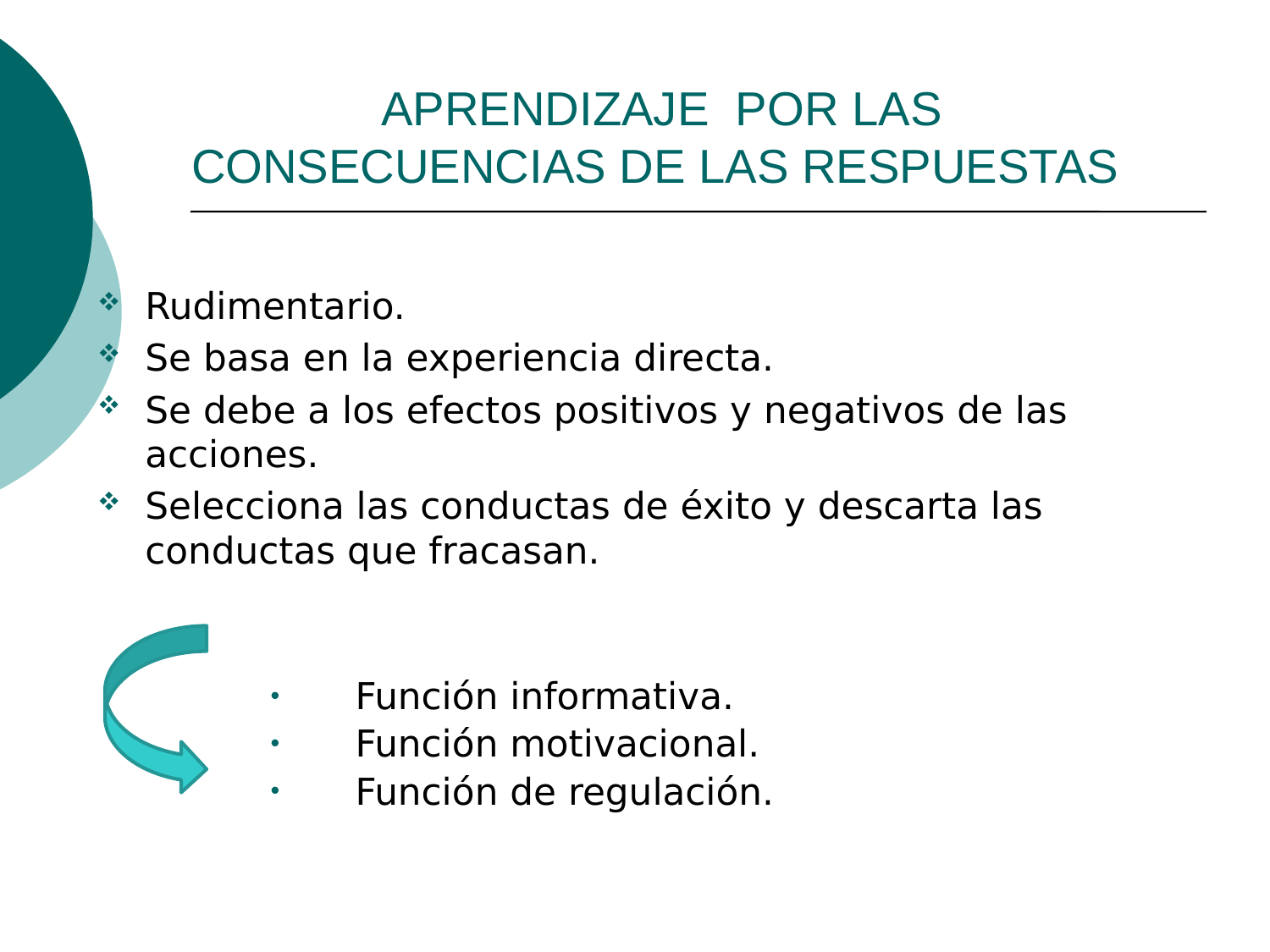

APRENDIZAJE  POR LAS CONSECUENCIAS DE LAS RESPUESTAS
Rudimentario.
Se basa en la experiencia directa.
Se debe a los efectos positivos y negativos de las acciones.
Selecciona las conductas de éxito y descarta las conductas que fracasan.

Función informativa.
Función motivacional.
Función de regulación.